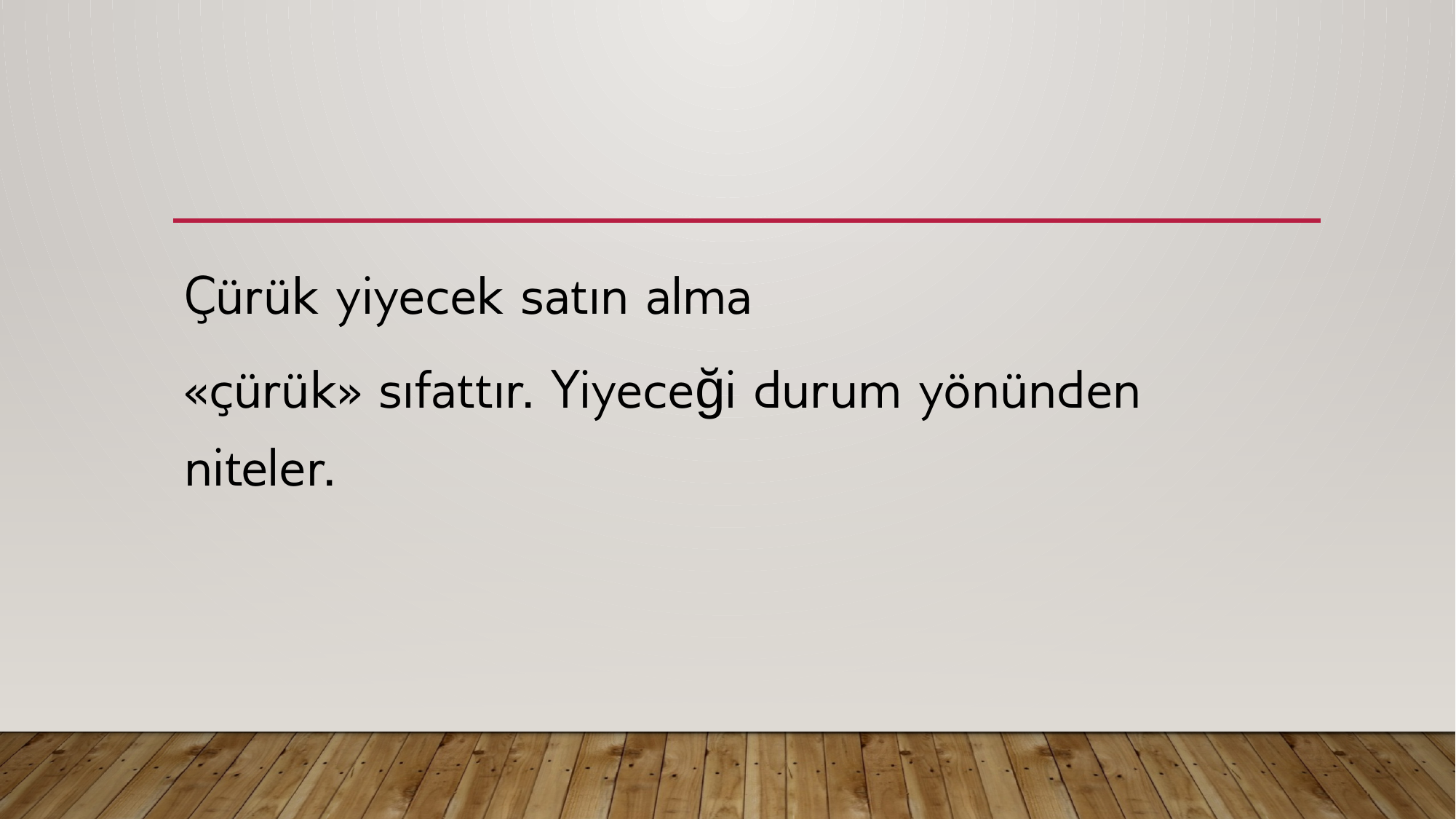

#
Çürük yiyecek satın alma
«çürük» sıfattır. Yiyeceği durum yönünden niteler.